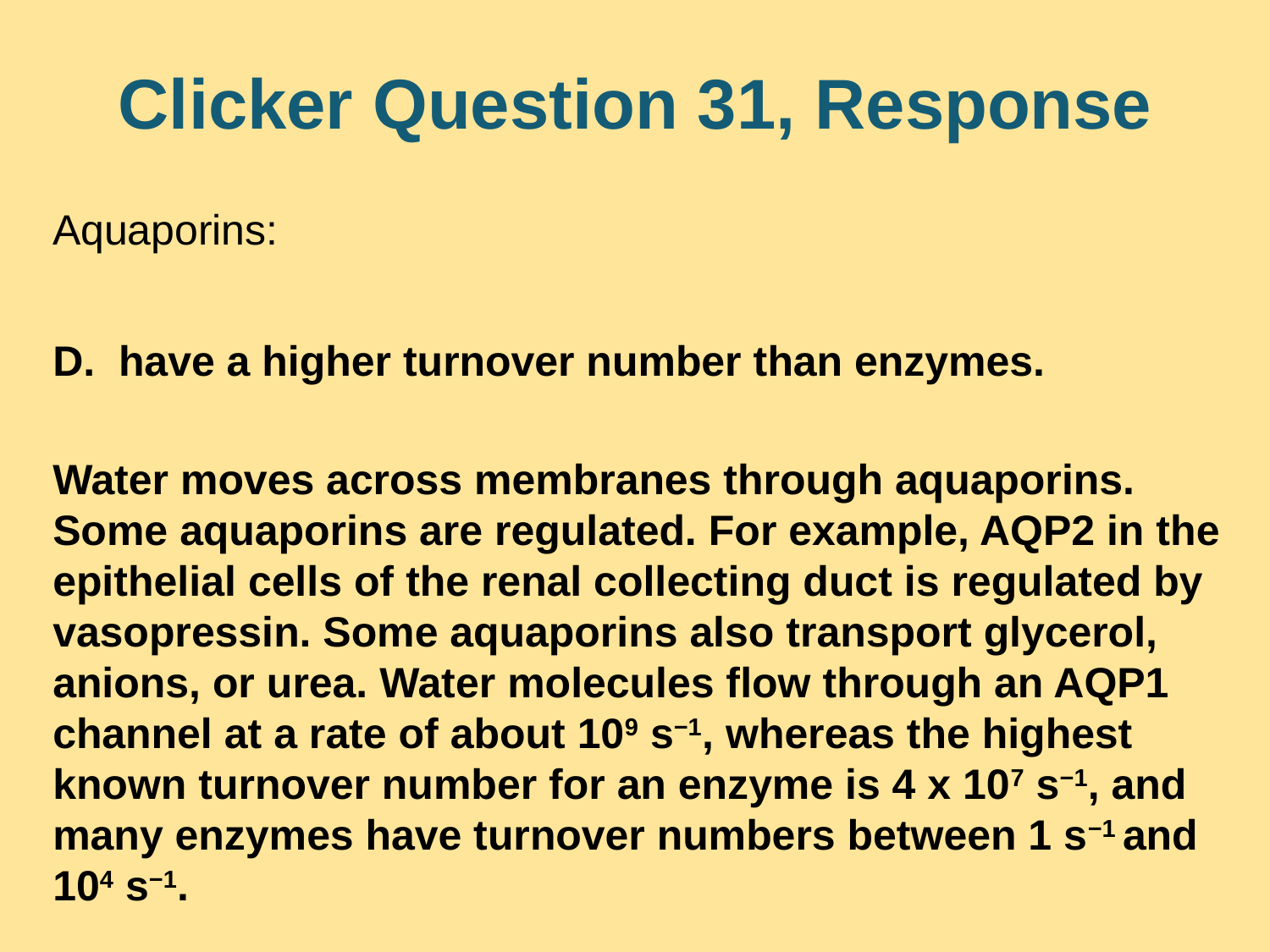

# Clicker Question 31, Response
Aquaporins:

D.  have a higher turnover number than enzymes.

Water moves across membranes through aquaporins. Some aquaporins are regulated. For example, AQP2 in the epithelial cells of the renal collecting duct is regulated by vasopressin. Some aquaporins also transport glycerol, anions, or urea. Water molecules flow through an AQP1 channel at a rate of about 109 s−1, whereas the highest known turnover number for an enzyme is 4 x 107 s−1, and many enzymes have turnover numbers between 1 s−1 and 104 s−1.